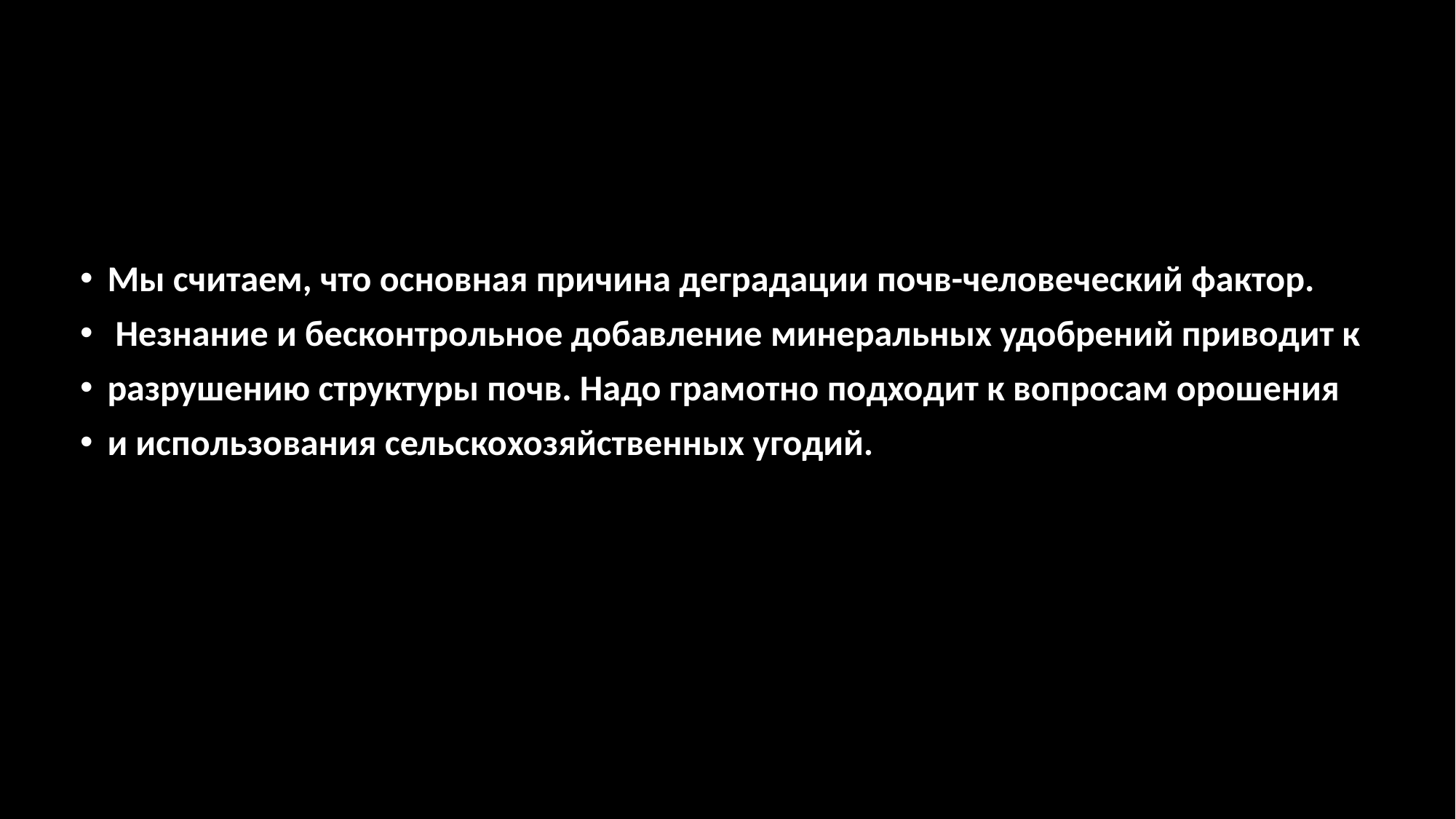

#
Мы считаем, что основная причина деградации почв-человеческий фактор.
 Незнание и бесконтрольное добавление минеральных удобрений приводит к
разрушению структуры почв. Надо грамотно подходит к вопросам орошения
и использования сельскохозяйственных угодий.